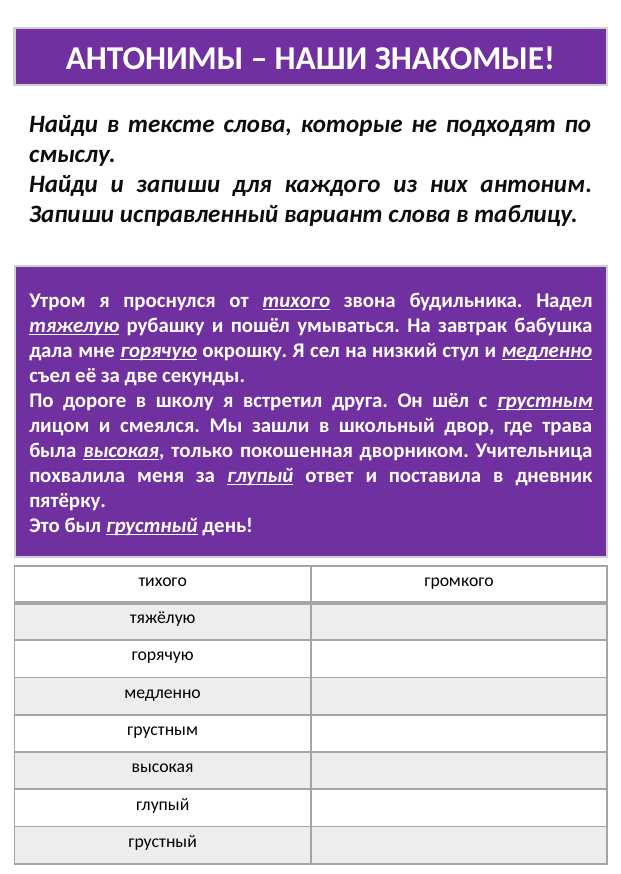

АНТОНИМЫ – НАШИ ЗНАКОМЫЕ!
Найди в тексте слова, которые не подходят по смыслу.
Найди и запиши для каждого из них антоним. Запиши исправленный вариант слова в таблицу.
Утром я проснулся от тихого звона будильника. Надел тяжелую рубашку и пошёл умываться. На завтрак бабушка дала мне горячую окрошку. Я сел на низкий стул и медленно съел её за две секунды.
По дороге в школу я встретил друга. Он шёл с грустным лицом и смеялся. Мы зашли в школьный двор, где трава была высокая, только покошенная дворником. Учительница похвалила меня за глупый ответ и поставила в дневник пятёрку.
Это был грустный день!
| тихого | громкого |
| --- | --- |
| тяжёлую |  |
| горячую |  |
| медленно |  |
| грустным |  |
| высокая |  |
| глупый |  |
| грустный |  |